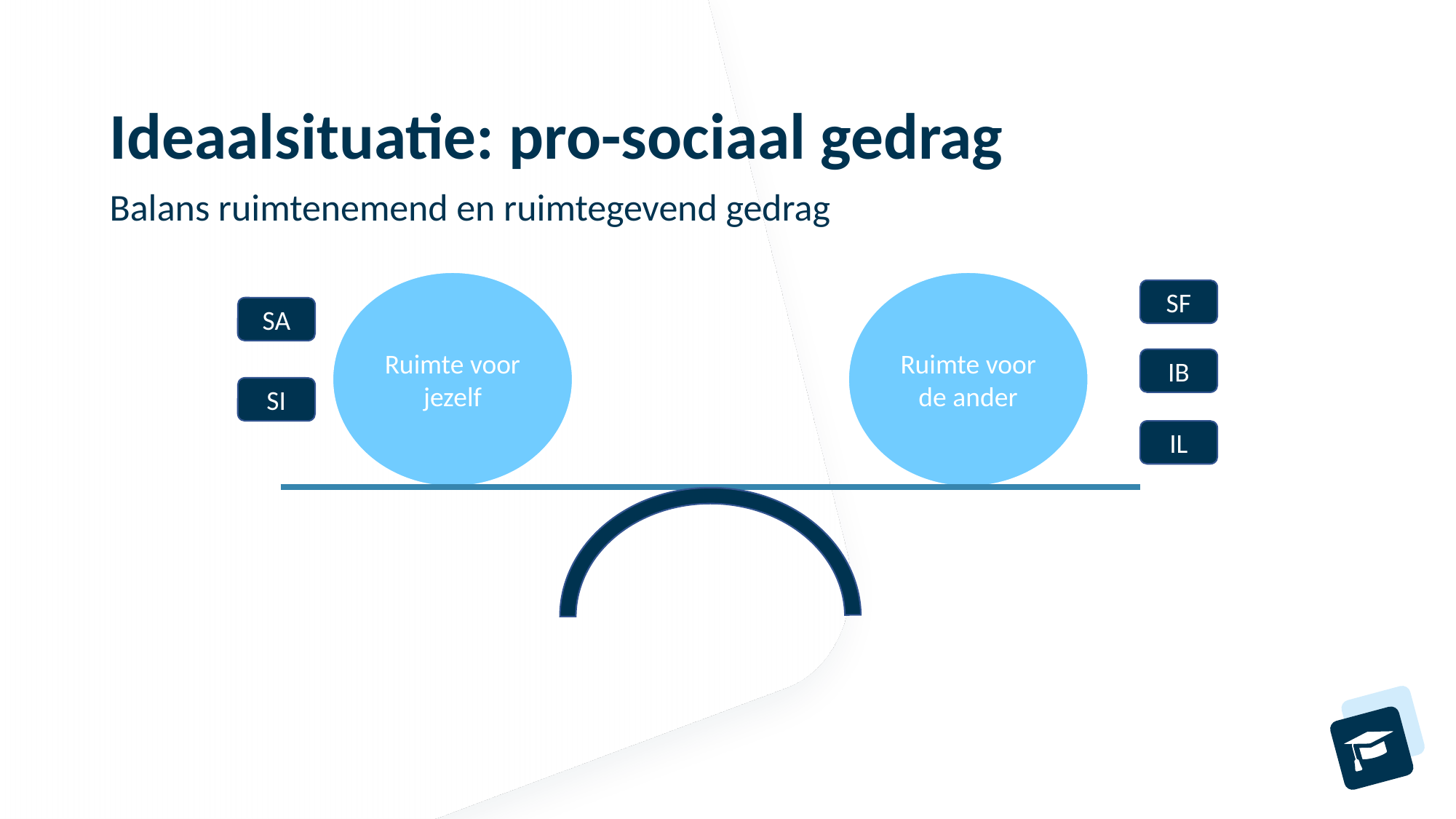

Ideaalsituatie: pro-sociaal gedrag
Balans ruimtenemend en ruimtegevend gedrag
Ruimte voor jezelf
Ruimte voor de ander
SF
SA
IB
SI
IL